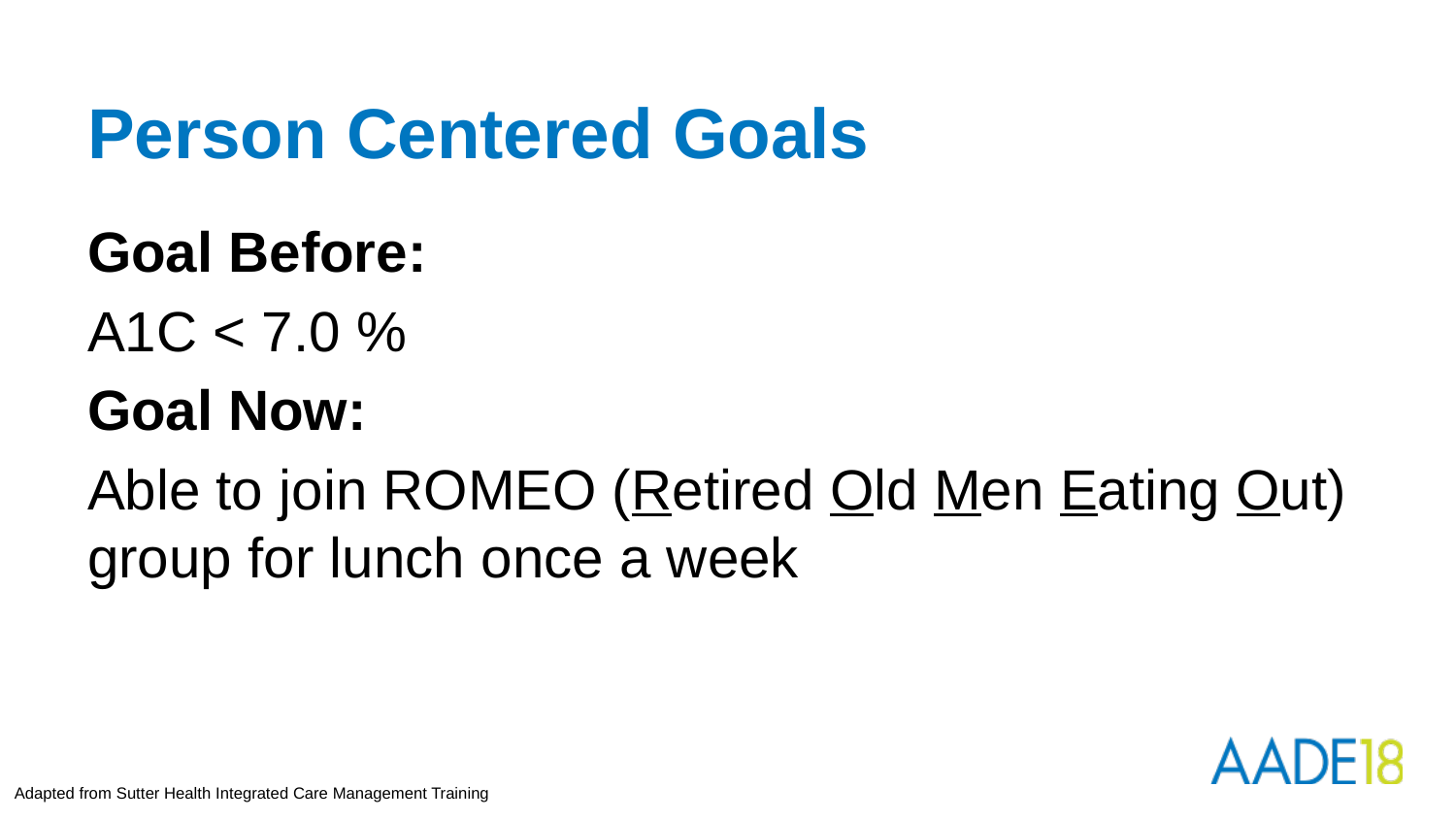

# Person Centered Goals
Goal Before:
A1C < 7.0 %
Goal Now:
Able to join ROMEO (Retired Old Men Eating Out) group for lunch once a week
Adapted from Sutter Health Integrated Care Management Training